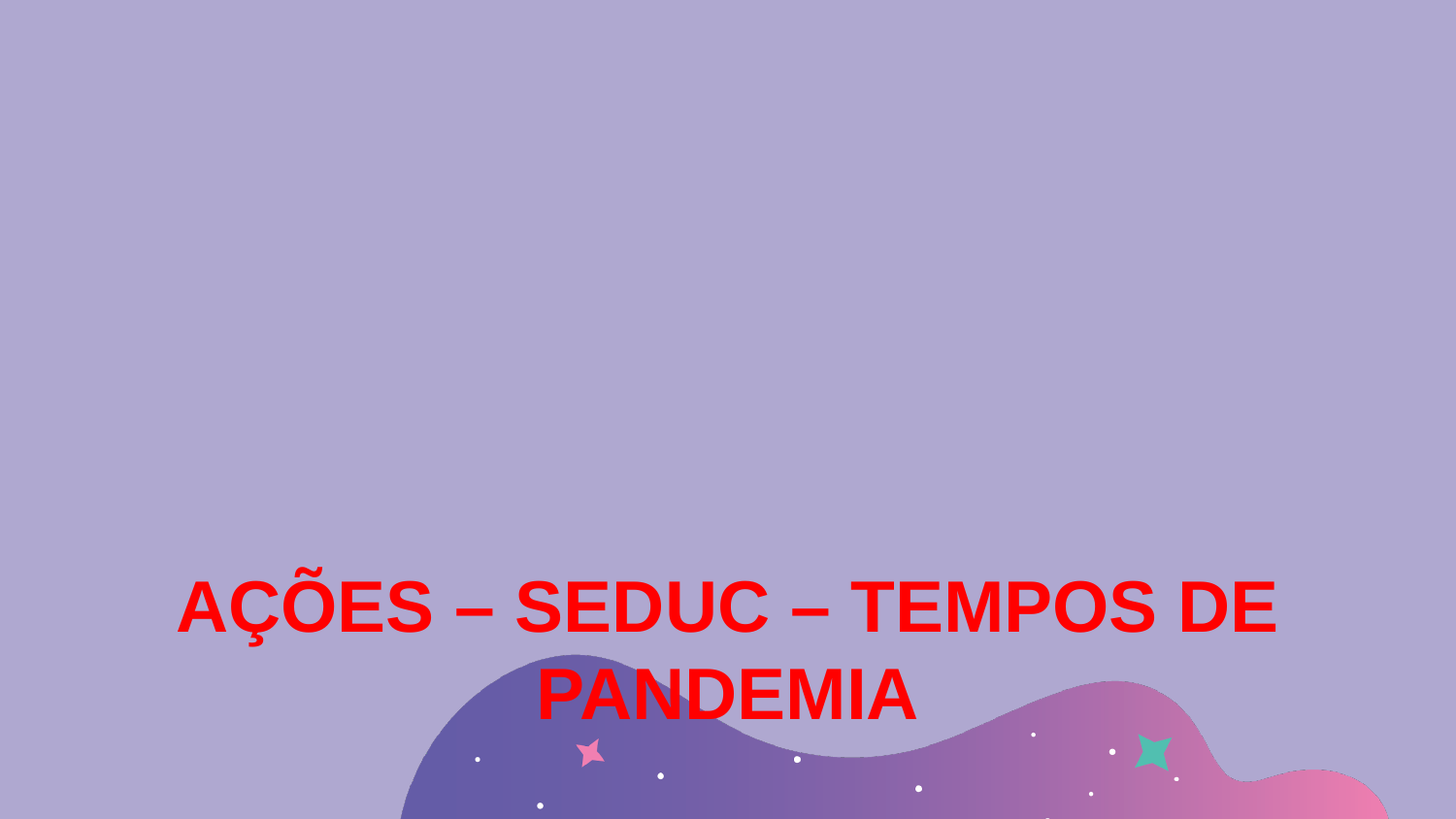

# AÇÕES – SEDUC – TEMPOS DE PANDEMIA